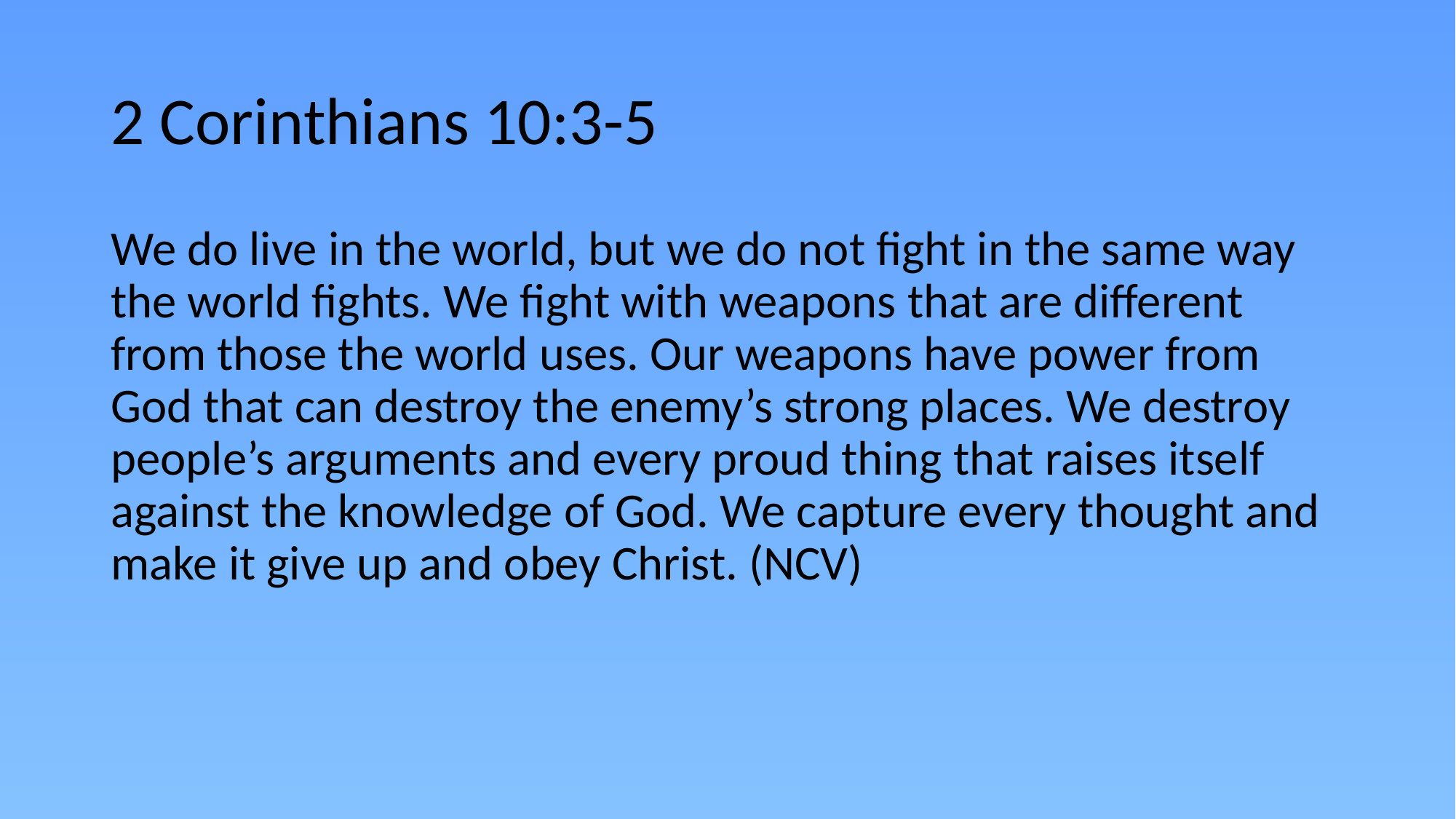

# 2 Corinthians 10:3-5
We do live in the world, but we do not fight in the same way the world fights. We fight with weapons that are different from those the world uses. Our weapons have power from God that can destroy the enemy’s strong places. We destroy people’s arguments and every proud thing that raises itself against the knowledge of God. We capture every thought and make it give up and obey Christ. (NCV)